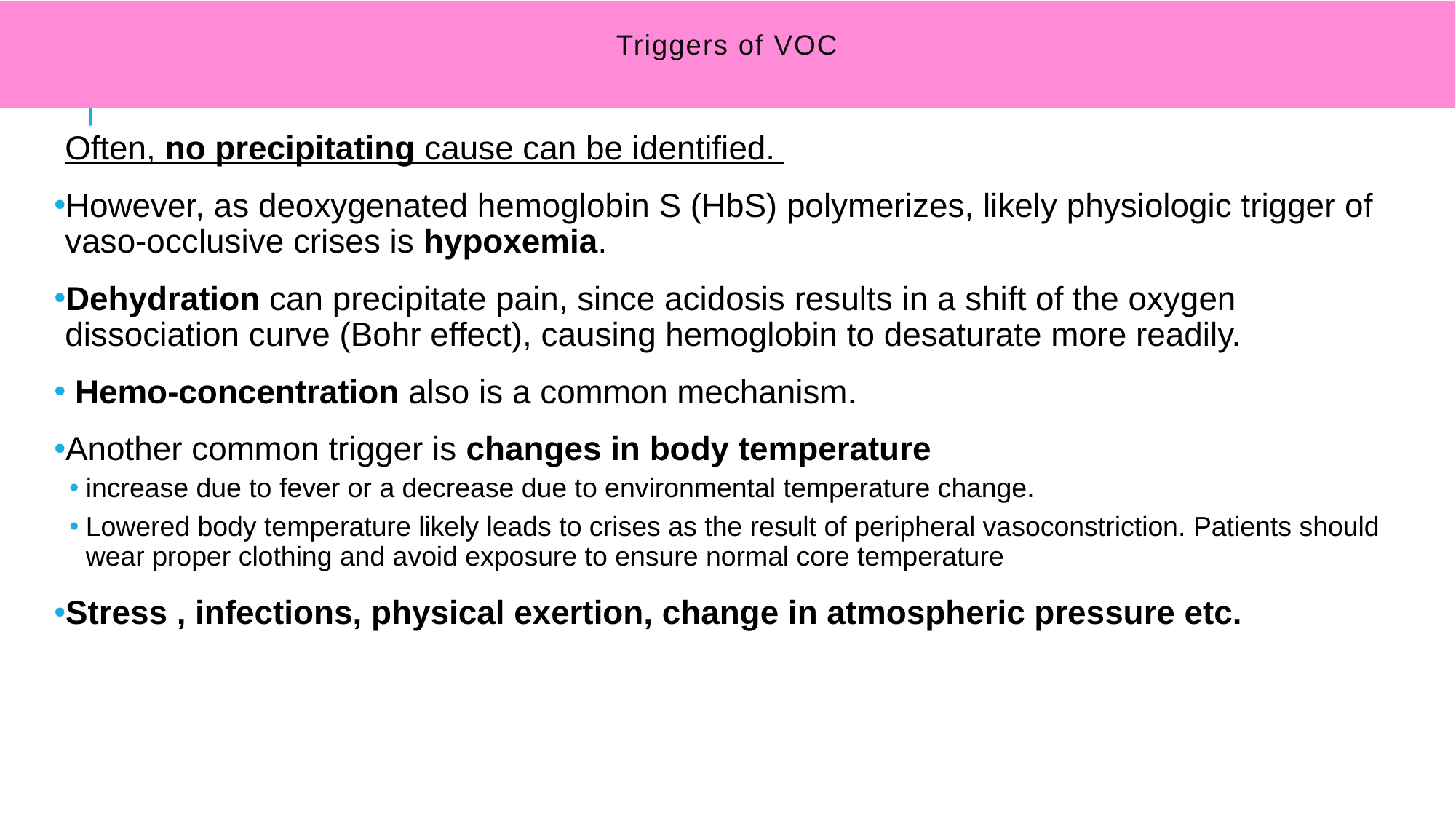

# Triggers of VOC
Often, no precipitating cause can be identified.
However, as deoxygenated hemoglobin S (HbS) polymerizes, likely physiologic trigger of vaso-occlusive crises is hypoxemia.
Dehydration can precipitate pain, since acidosis results in a shift of the oxygen dissociation curve (Bohr effect), causing hemoglobin to desaturate more readily.
 Hemo-concentration also is a common mechanism.
Another common trigger is changes in body temperature
increase due to fever or a decrease due to environmental temperature change.
Lowered body temperature likely leads to crises as the result of peripheral vasoconstriction. Patients should wear proper clothing and avoid exposure to ensure normal core temperature
Stress , infections, physical exertion, change in atmospheric pressure etc.